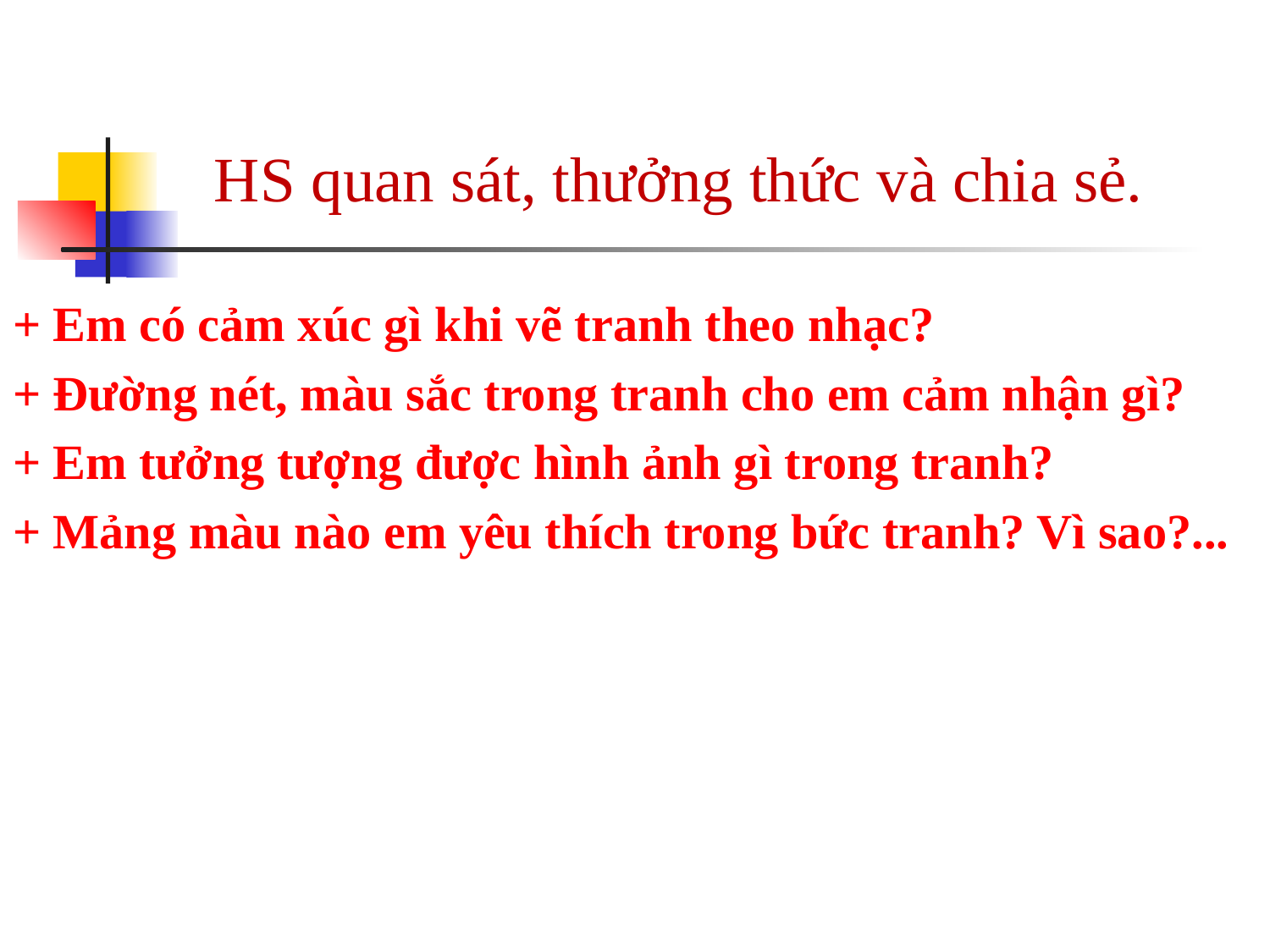

HS quan sát, thưởng thức và chia sẻ.
+ Em có cảm xúc gì khi vẽ tranh theo nhạc?
+ Đường nét, màu sắc trong tranh cho em cảm nhận gì?
+ Em tưởng tượng được hình ảnh gì trong tranh?
+ Mảng màu nào em yêu thích trong bức tranh? Vì sao?...